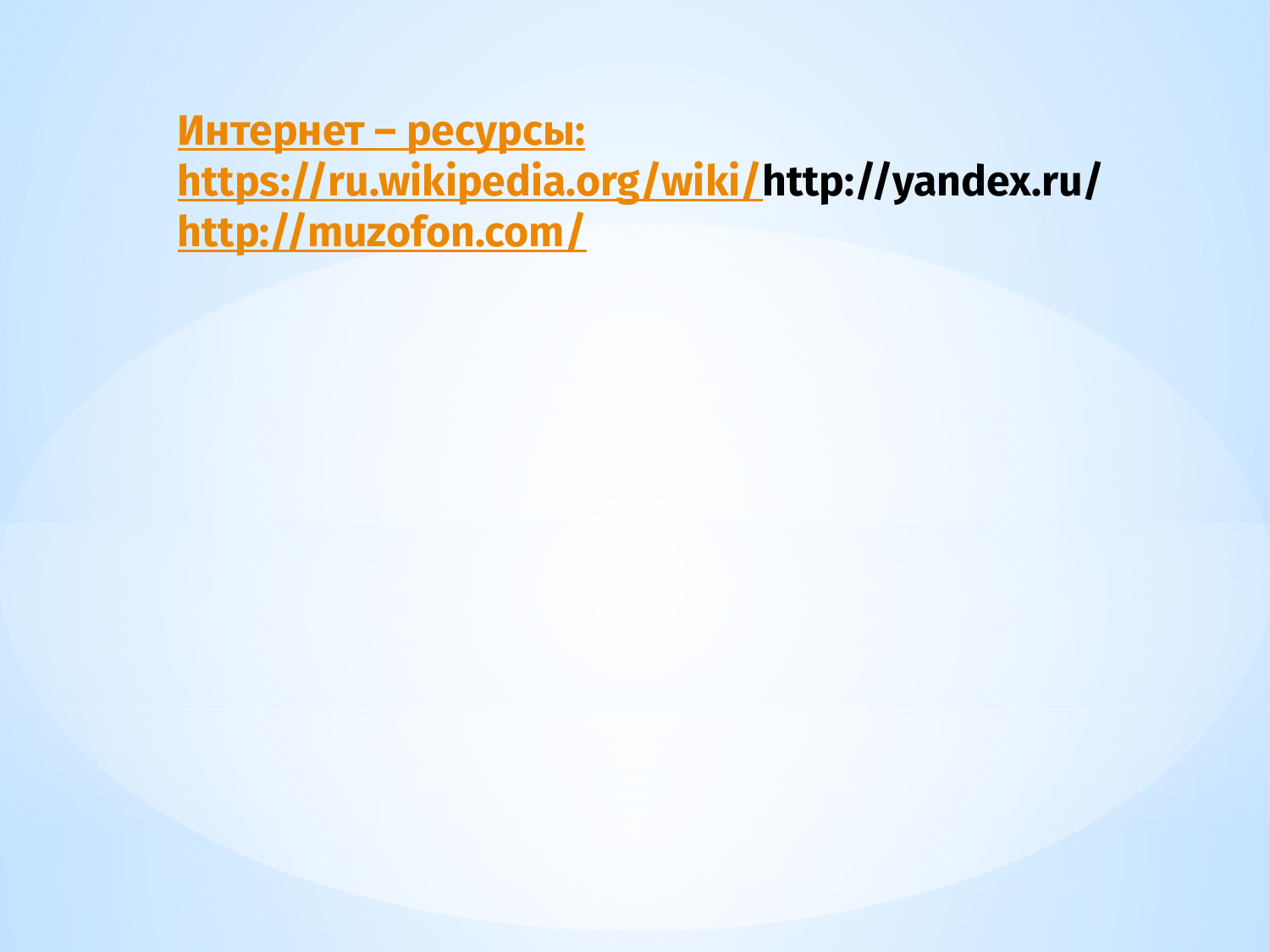

# Интернет – ресурсы: https://ru.wikipedia.org/wiki/ http://yandex.ru/ http://muzofon.com/